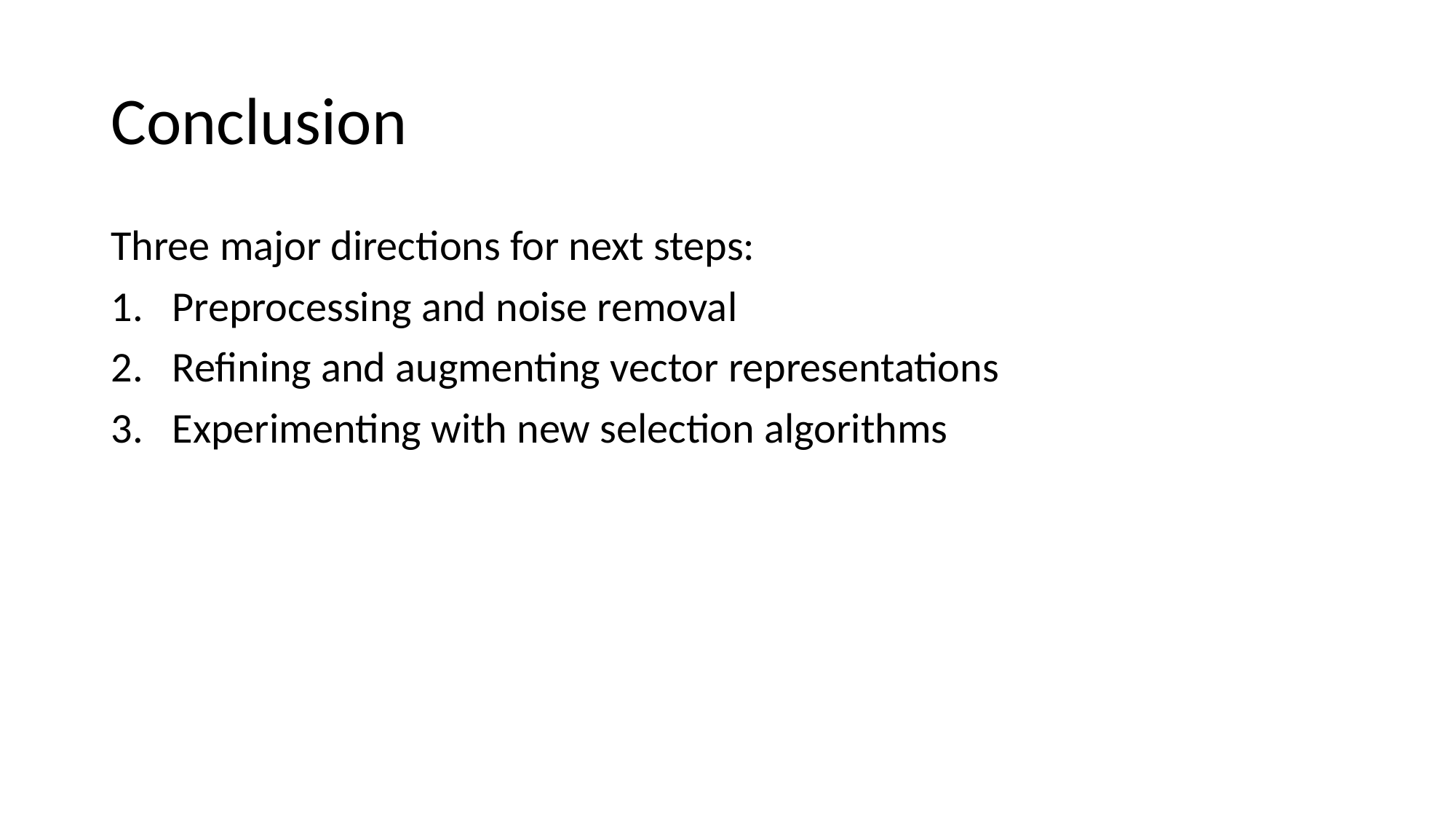

# Conclusion
Three major directions for next steps:
Preprocessing and noise removal
Refining and augmenting vector representations
Experimenting with new selection algorithms